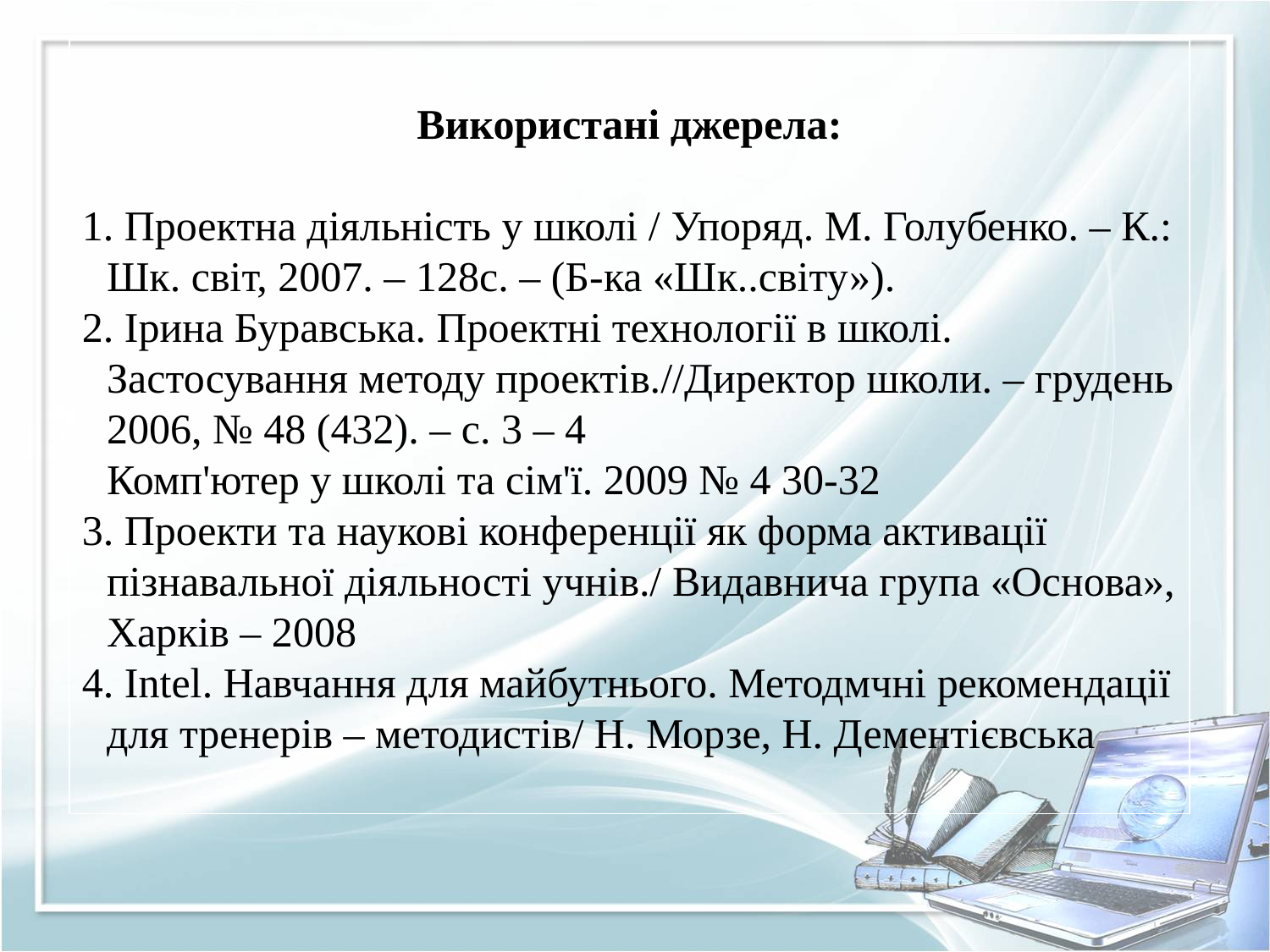

Використані джерела:

1. Проектна діяльність у школі / Упоряд. М. Голубенко. – К.: Шк. світ, 2007. – 128с. – (Б-ка «Шк..світу»).
2. Ірина Буравська. Проектні технології в школі. Застосування методу проектів.//Директор школи. – грудень 2006, № 48 (432). – с. 3 – 4 
Комп'ютер у школі та сім'ї. 2009 № 4 30-32
3. Проекти та наукові конференції як форма активації пізнавальної діяльності учнів./ Видавнича група «Основа», Харків – 2008
4. Intel. Навчання для майбутнього. Методмчні рекомендації для тренерів – методистів/ Н. Морзе, Н. Дементієвська